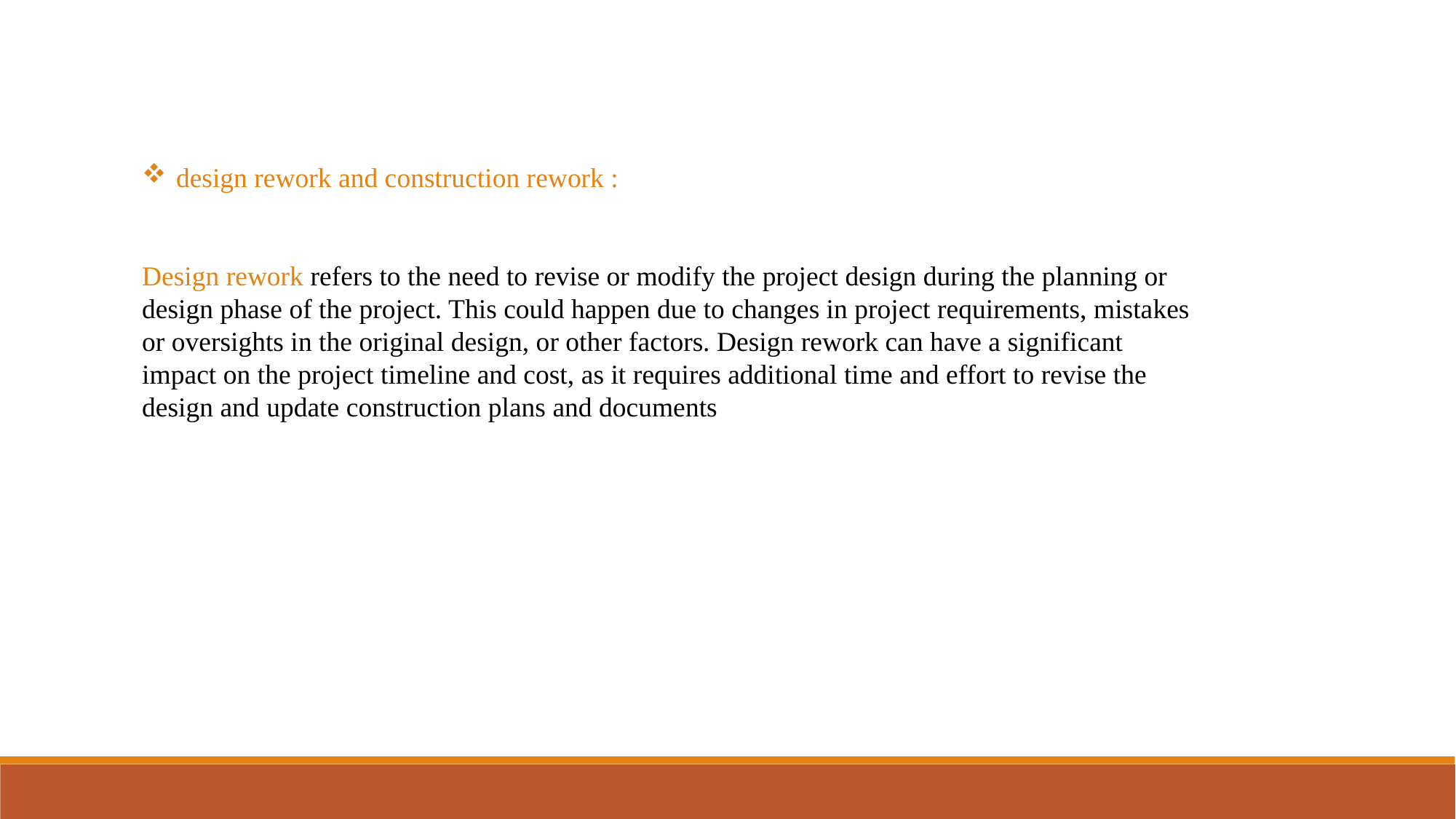

design rework and construction rework :

Design rework refers to the need to revise or modify the project design during the planning or design phase of the project. This could happen due to changes in project requirements, mistakes or oversights in the original design, or other factors. Design rework can have a significant impact on the project timeline and cost, as it requires additional time and effort to revise the design and update construction plans and documents